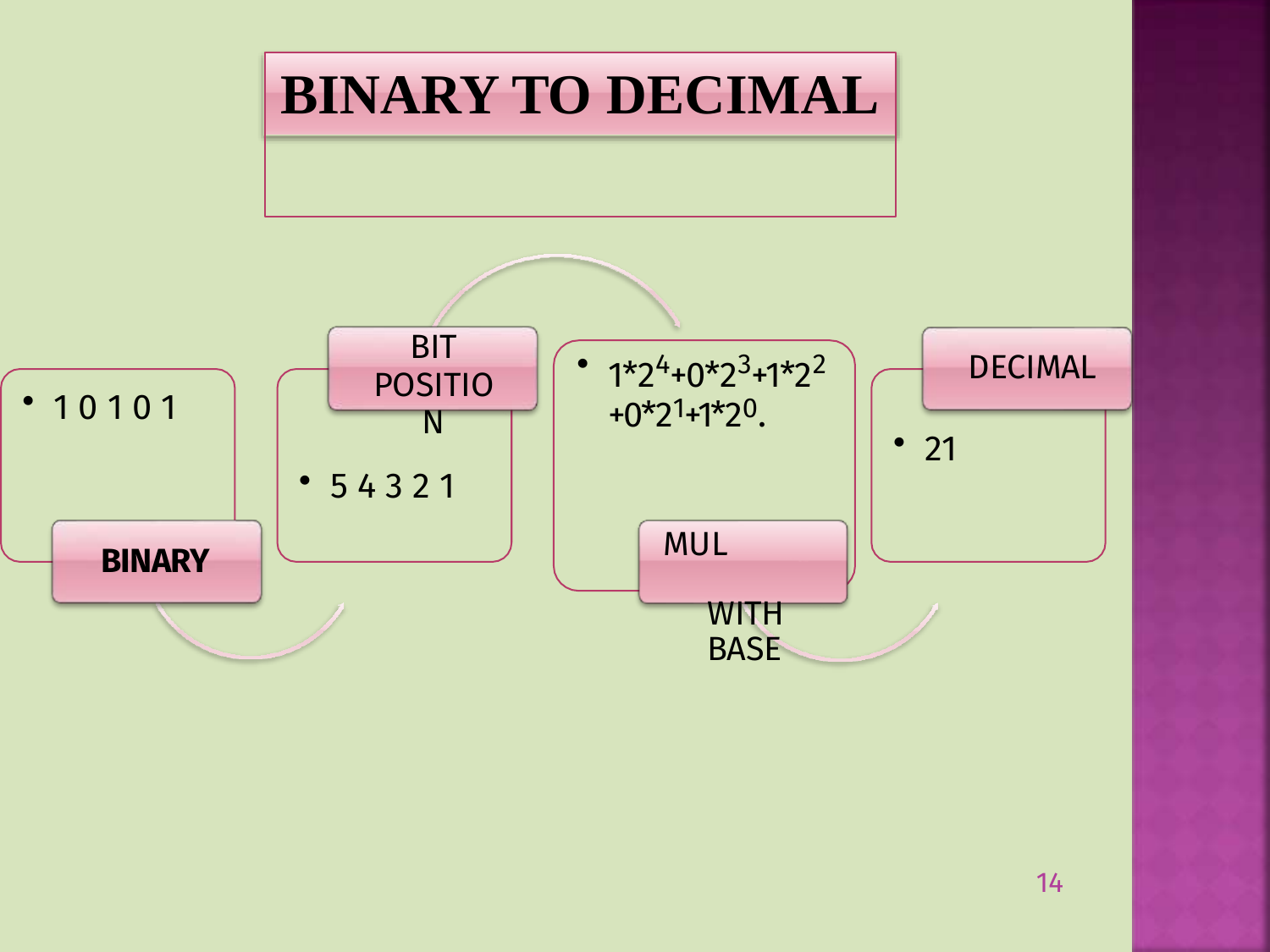

# BINARY TO DECIMAL

BIT
POSITION
5 4 3 2 1

DECIMAL
1*24+0*23+1*22
+0*21+1*20.

1 0 1 0 1
21

MUL	WITH  BASE
BINARY

14